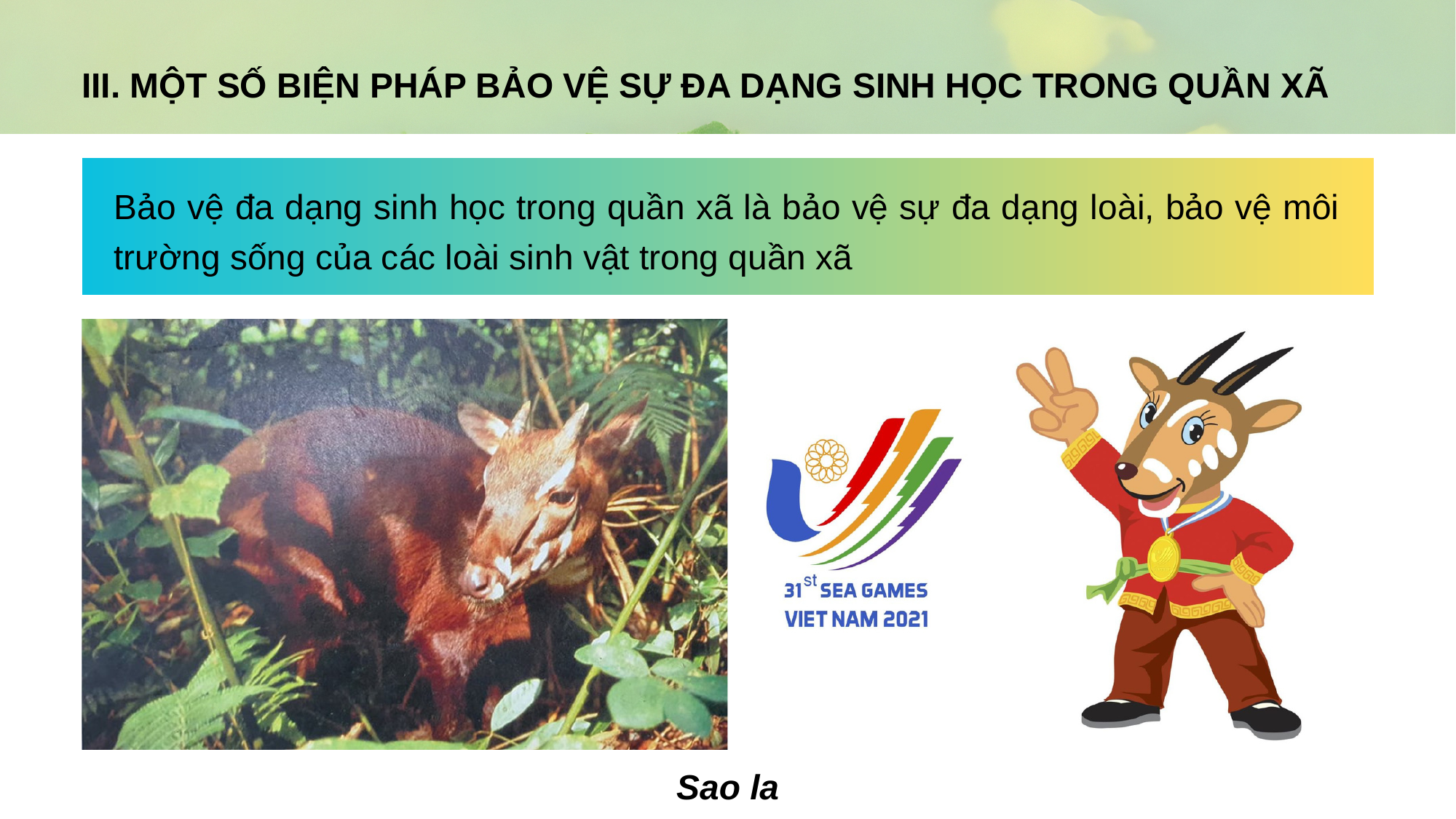

III. MỘT SỐ BIỆN PHÁP BẢO VỆ SỰ ĐA DẠNG SINH HỌC TRONG QUẦN XÃ

Bảo vệ đa dạng sinh học trong quần xã là bảo vệ sự đa dạng loài, bảo vệ môi trường sống của các loài sinh vật trong quần xã

Sao la